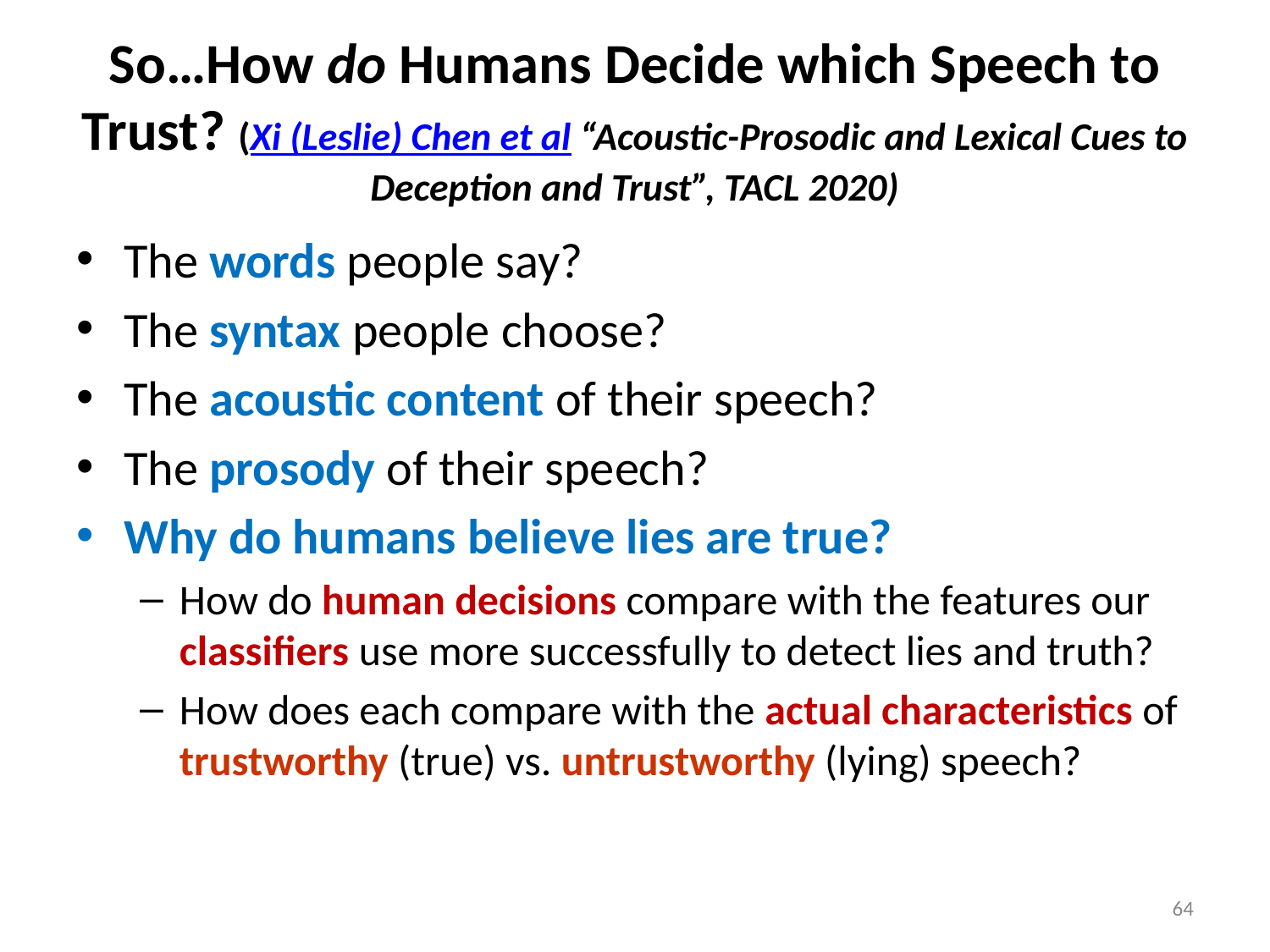

# So…How do Humans Decide which Speech to Trust? (Xi (Leslie) Chen et al “Acoustic-Prosodic and Lexical Cues to Deception and Trust”, TACL 2020)
The words people say?
The syntax people choose?
The acoustic content of their speech?
The prosody of their speech?
Why do humans believe lies are true?
How do human decisions compare with the features our classifiers use more successfully to detect lies and truth?
How does each compare with the actual characteristics of trustworthy (true) vs. untrustworthy (lying) speech?

64